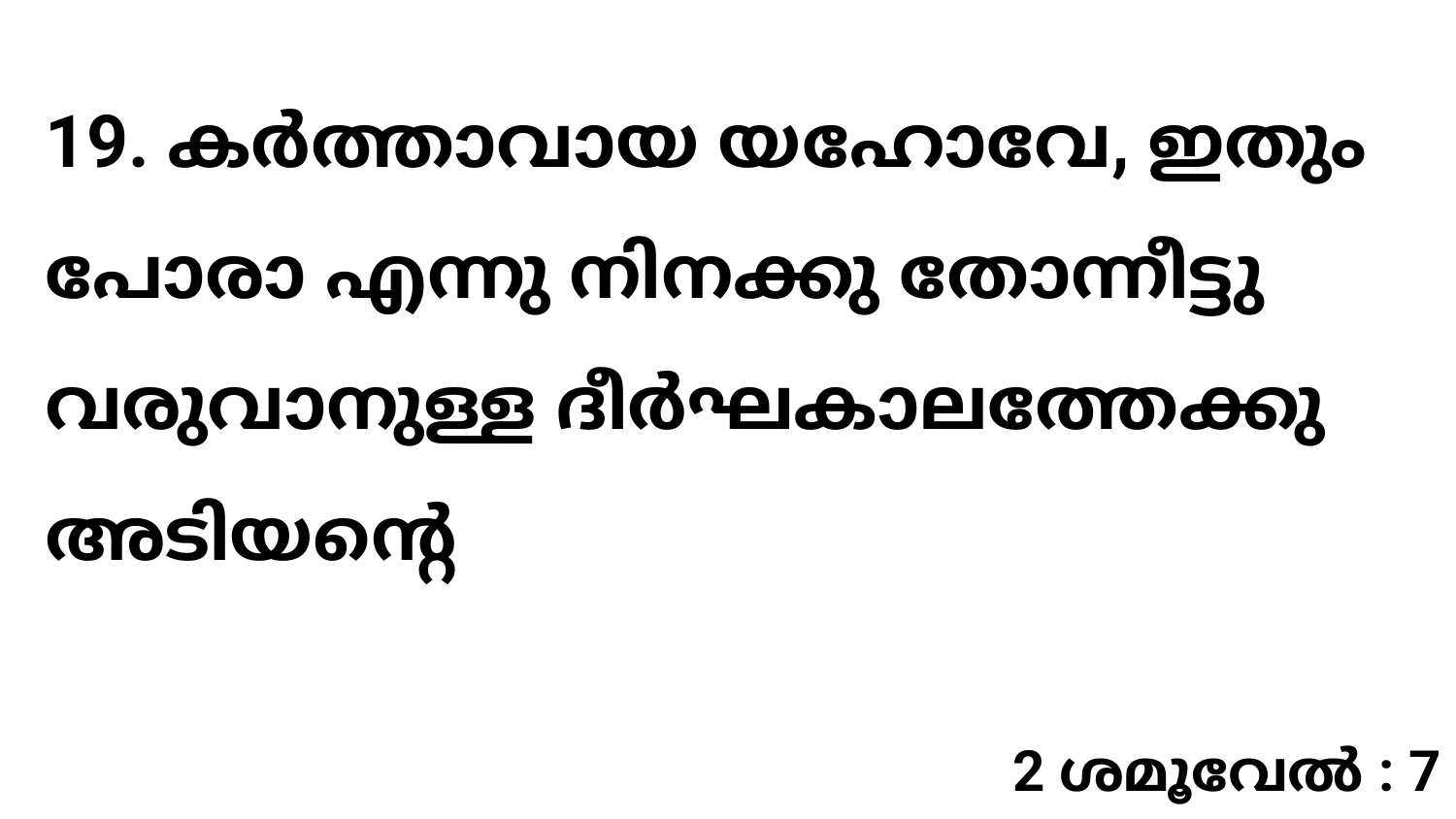

19. കർത്താവായ യഹോവേ, ഇതും പോരാ എന്നു നിനക്കു തോന്നീട്ടു വരുവാനുള്ള ദീർഘകാലത്തേക്കു അടിയന്റെ
2 ശമൂവേൽ : 7